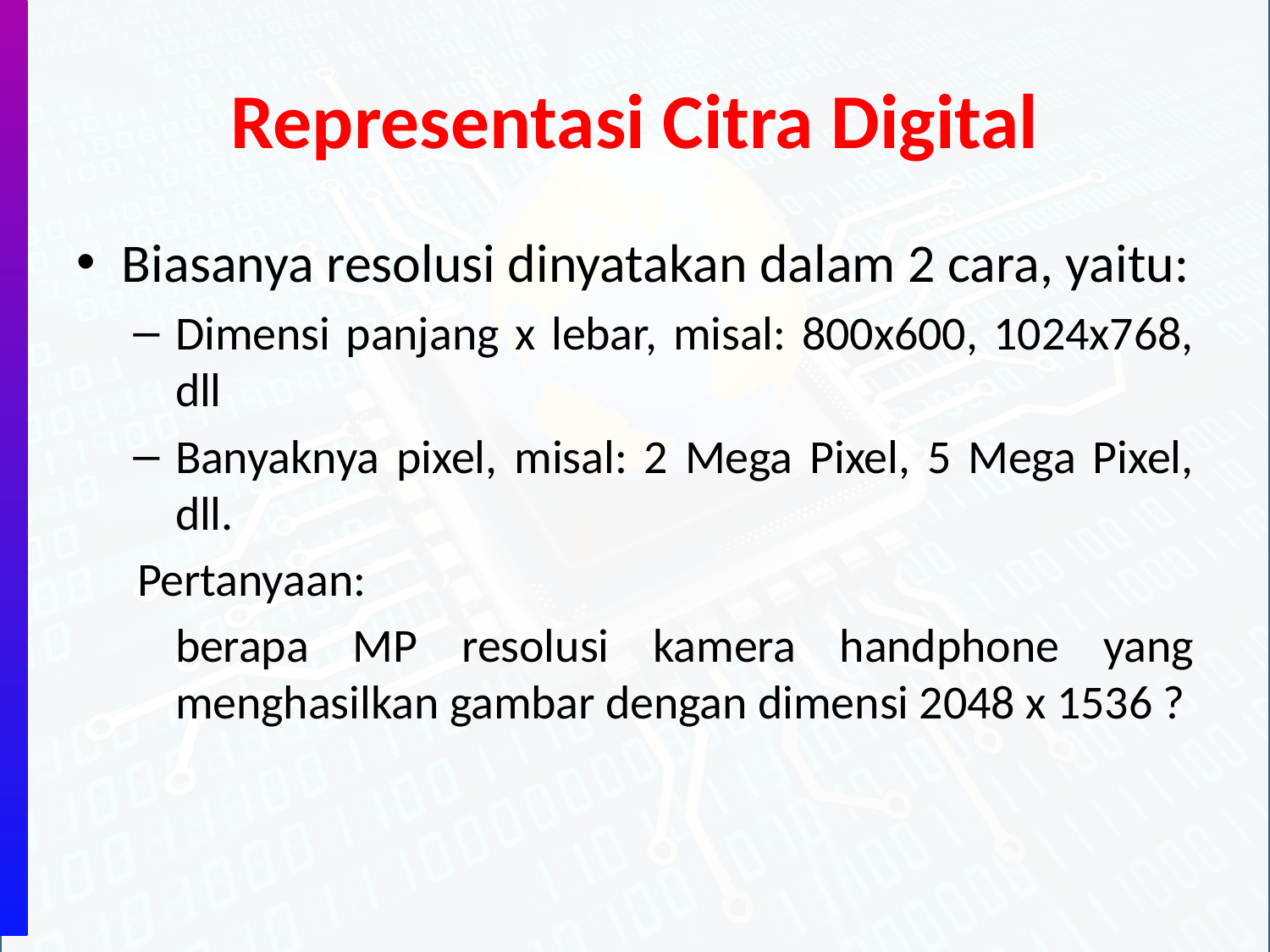

# Representasi Citra Digital
Biasanya resolusi dinyatakan dalam 2 cara, yaitu:
Dimensi panjang x lebar, misal: 800x600, 1024x768, dll
Banyaknya pixel, misal: 2 Mega Pixel, 5 Mega Pixel, dll.
Pertanyaan:
	berapa MP resolusi kamera handphone yang menghasilkan gambar dengan dimensi 2048 x 1536 ?